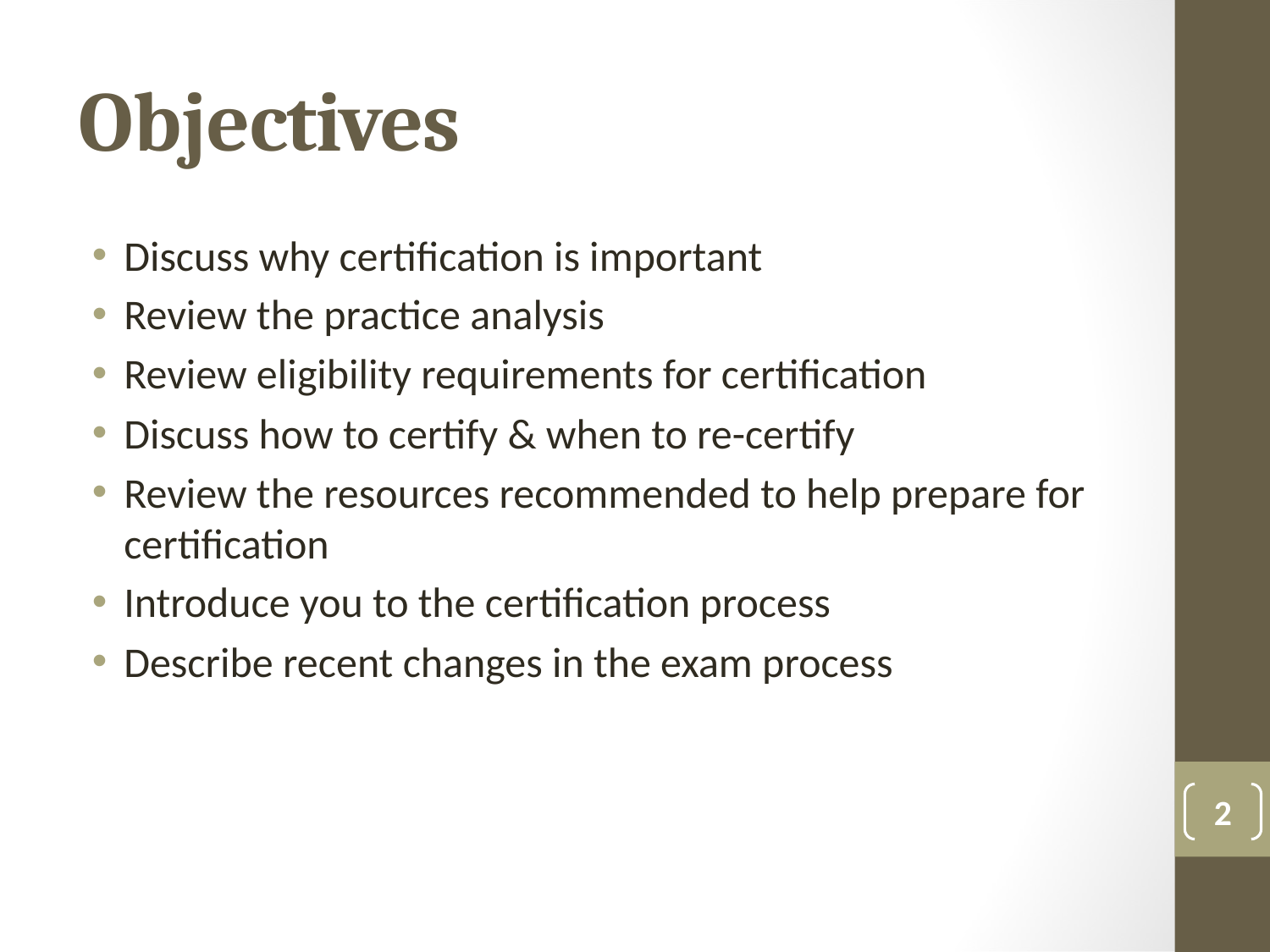

# Objectives
Discuss why certification is important
Review the practice analysis
Review eligibility requirements for certification
Discuss how to certify & when to re-certify
Review the resources recommended to help prepare for certification
Introduce you to the certification process
Describe recent changes in the exam process

2